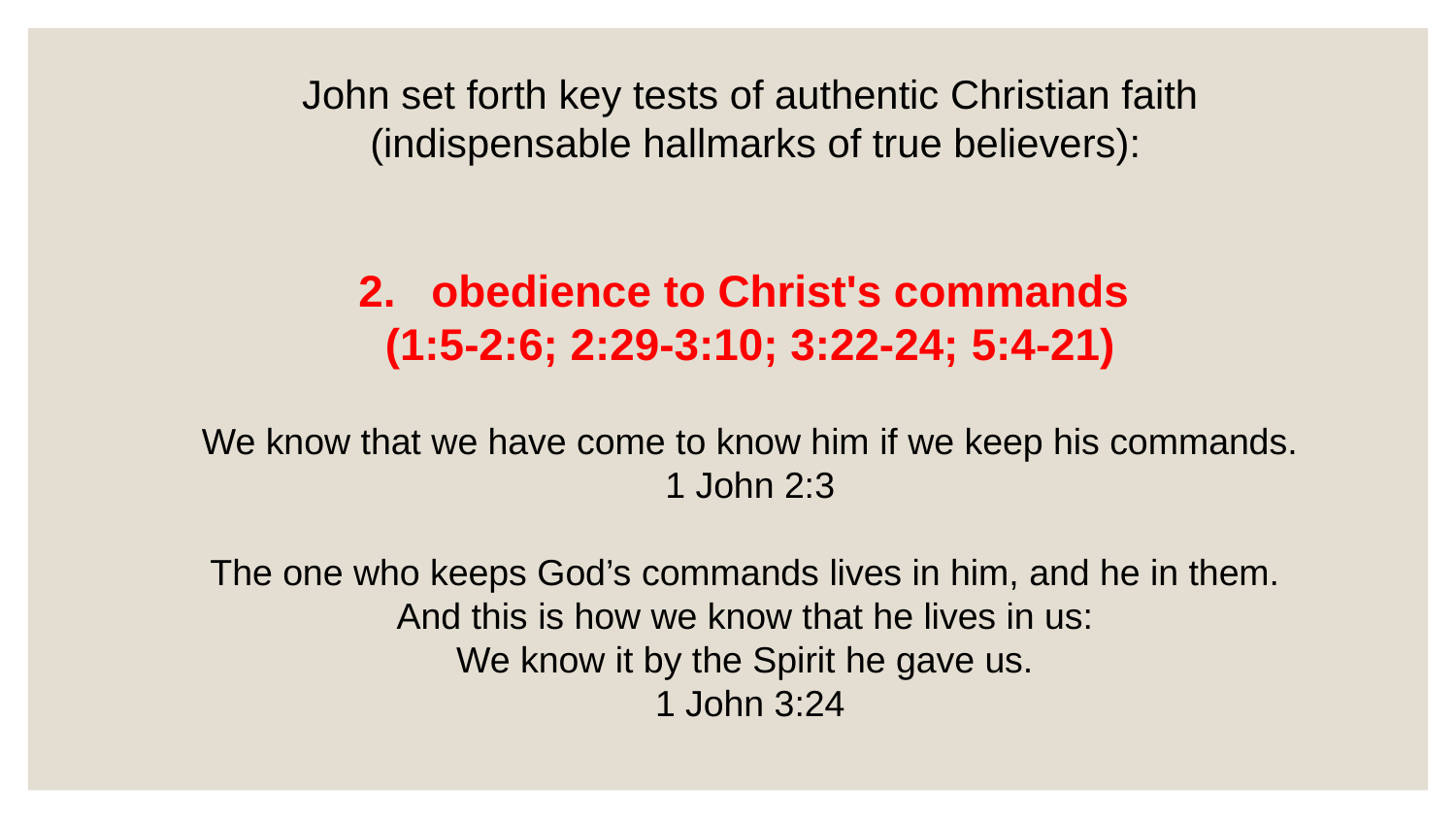

John set forth key tests of authentic Christian faith
 (indispensable hallmarks of true believers):

obedience to Christ's commands
(1:5-2:6; 2:29-3:10; 3:22-24; 5:4-21)

We know that we have come to know him if we keep his commands.
1 John 2:3

The one who keeps God’s commands lives in him, and he in them.
And this is how we know that he lives in us:
We know it by the Spirit he gave us.
1 John 3:24